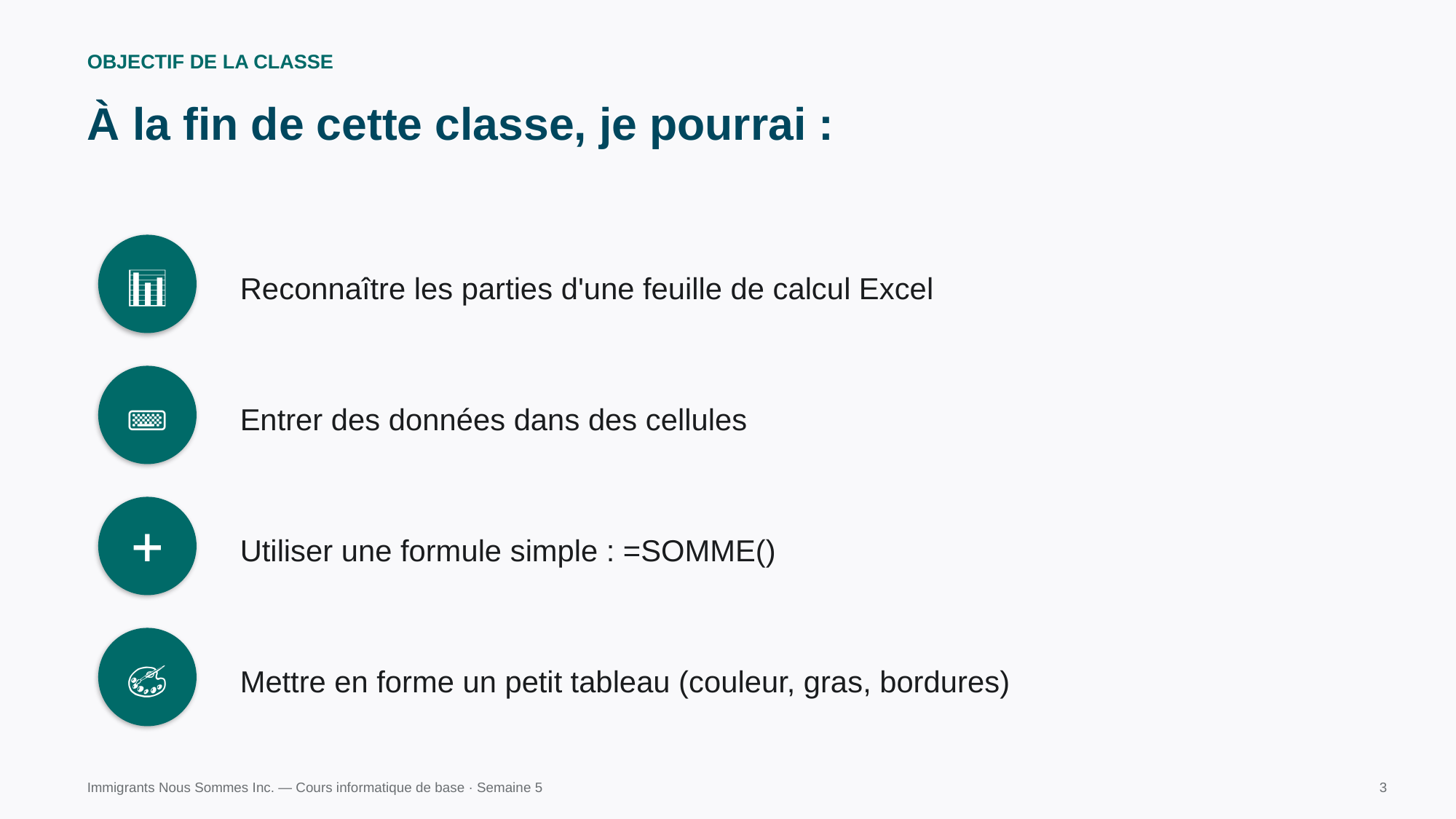

OBJECTIF DE LA CLASSE
À la fin de cette classe, je pourrai :
📊
Reconnaître les parties d'une feuille de calcul Excel
⌨️
Entrer des données dans des cellules
➕
Utiliser une formule simple : =SOMME()
🎨
Mettre en forme un petit tableau (couleur, gras, bordures)
Immigrants Nous Sommes Inc. — Cours informatique de base · Semaine 5
3